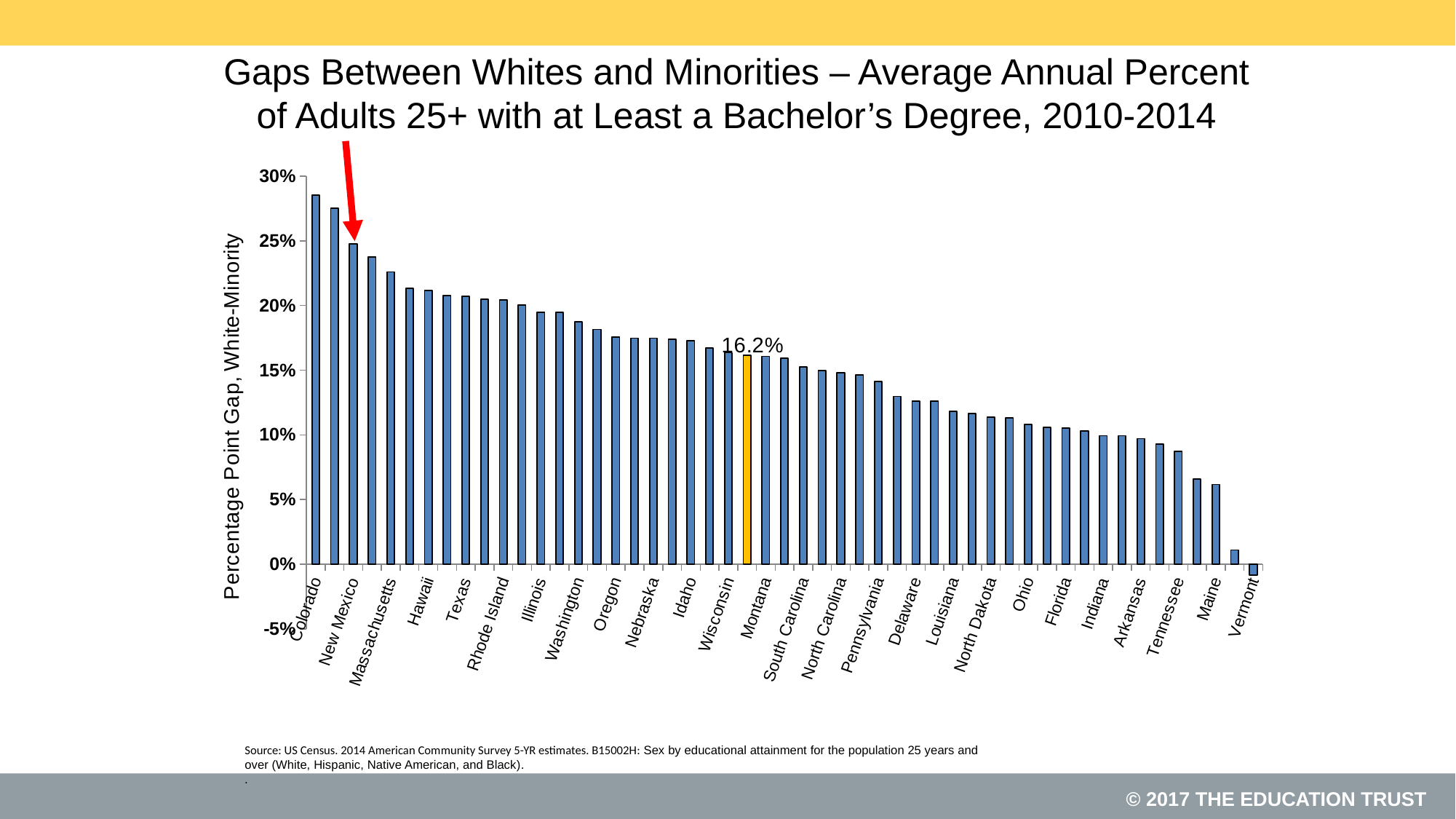

# Gaps Between Whites and Minorities – Average Annual Percent of Adults 25+ with at Least a Bachelor’s Degree, 2010-2014

### Chart

| Category | Series 1 |
|---|---|
| Colorado | 0.28528106553298116 |
| California | 0.2751066020663746 |
| New Mexico | 0.24758772107753013 |
| Connecticut | 0.23765141781846533 |
| Massachusetts | 0.22594581081216952 |
| New Jersey | 0.21349205693192352 |
| Hawaii | 0.21177491916799054 |
| Arizona | 0.20783165094739064 |
| Texas | 0.20715550860754442 |
| New York | 0.20491824441796933 |
| Rhode Island | 0.2044420478176152 |
| Utah | 0.20016502813758758 |
| Illinois | 0.19474760262869392 |
| Alaska | 0.19458550307111658 |
| Washington | 0.1872487733684431 |
| Kansas | 0.181512304668061 |
| Oregon | 0.1755530234779514 |
| Virginia | 0.17478956023381714 |
| Nebraska | 0.1746951349320686 |
| Minnesota | 0.17390641889899275 |
| Idaho | 0.17298625089168743 |
| Maryland | 0.16733314671089855 |
| Wisconsin | 0.1635457513646802 |
| U.S. | 0.16163191712217034 |
| Montana | 0.1606895250111619 |
| Nevada | 0.1595044105953292 |
| South Carolina | 0.15261034417900365 |
| South Dakota | 0.14955368020066725 |
| North Carolina | 0.1479327579337124 |
| Wyoming | 0.146489986219829 |
| Pennsylvania | 0.14115996853334142 |
| Iowa | 0.12979573908610398 |
| Delaware | 0.12627751271842072 |
| Georgia | 0.12607154445440877 |
| Louisiana | 0.11801979101428817 |
| Oklahoma | 0.11631631553539515 |
| North Dakota | 0.11381791450427384 |
| Michigan | 0.11327004566083657 |
| Ohio | 0.10813849779672075 |
| Missouri | 0.10567477463738056 |
| Florida | 0.10520785693804621 |
| Alabama | 0.10316510962773123 |
| Indiana | 0.09939647980009636 |
| Mississippi | 0.09934826594219742 |
| Arkansas | 0.09708870905804326 |
| New Hampshire | 0.09293423032944406 |
| Tennessee | 0.08719337174999 |
| Kentucky | 0.06578901321865571 |
| Maine | 0.06160343682512748 |
| West Virginia | 0.010999808793552696 |
| Vermont | -0.008288906231815163 |
Source: US Census. 2014 American Community Survey 5-YR estimates. B15002H: Sex by educational attainment for the population 25 years and over (White, Hispanic, Native American, and Black).
.